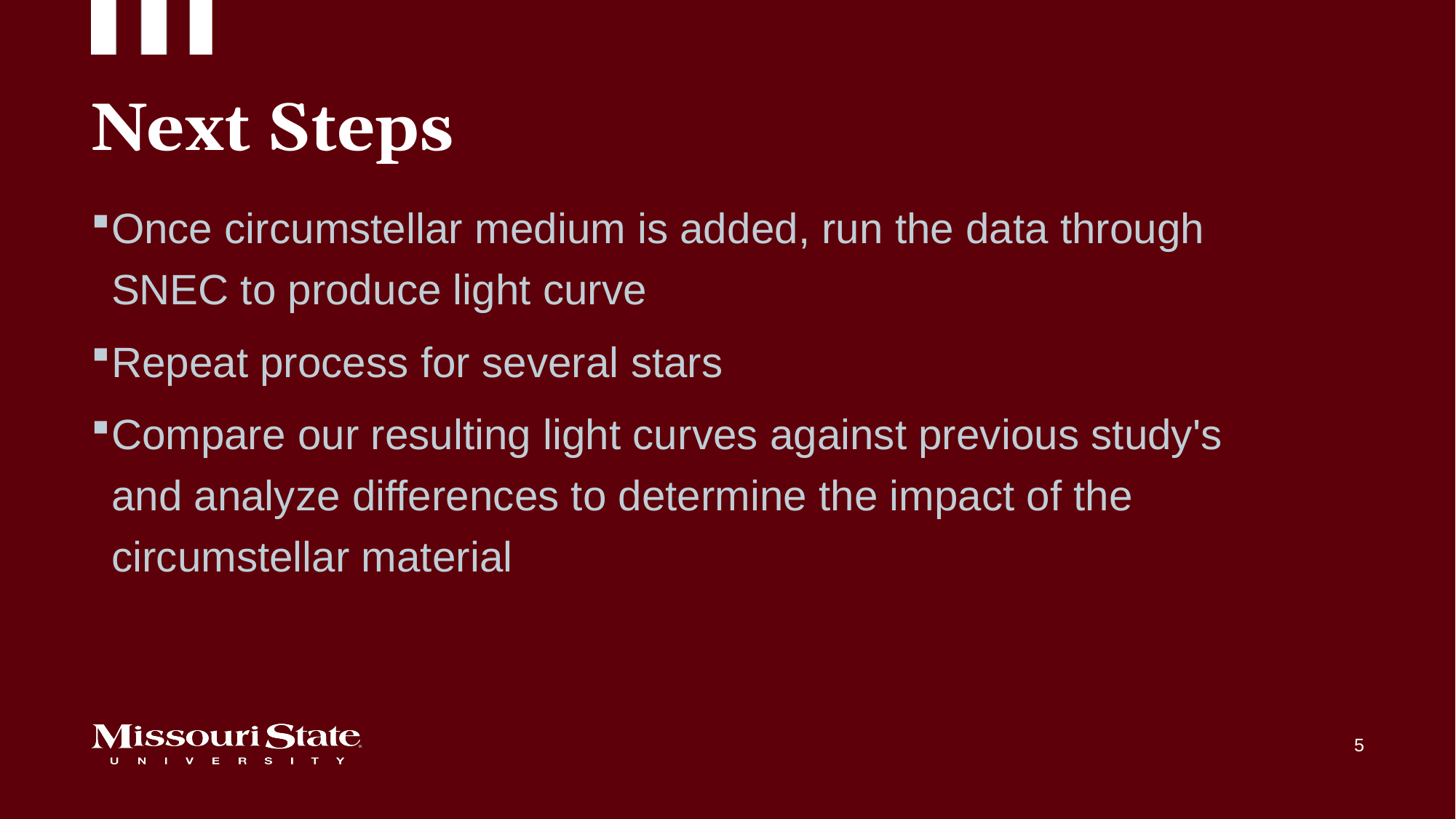

# Next Steps
Once circumstellar medium is added, run the data through SNEC to produce light curve
Repeat process for several stars
Compare our resulting light curves against previous study's and analyze differences to determine the impact of the circumstellar material

5